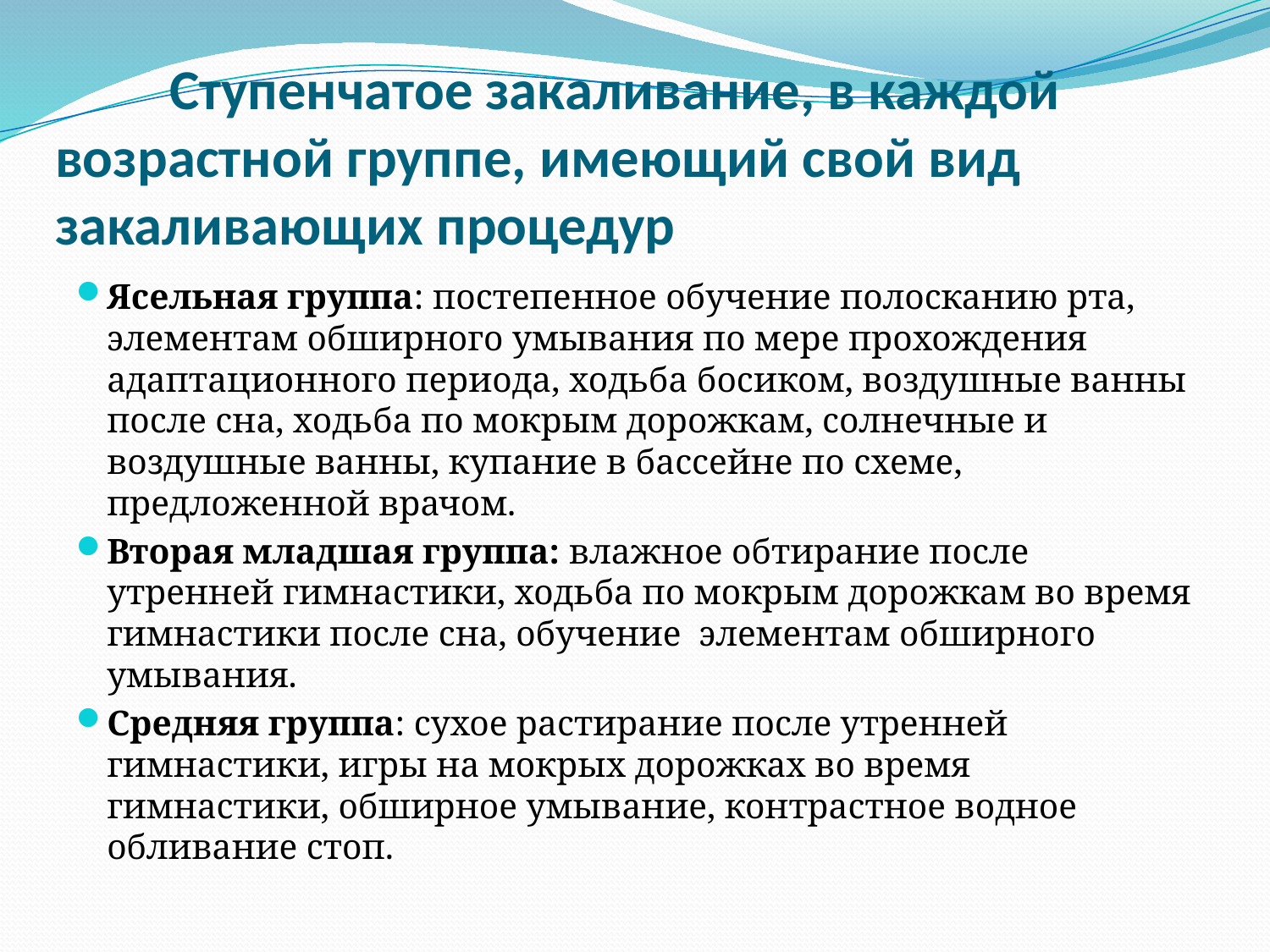

# Ступенчатое закаливание, в каждой возрастной группе, имеющий свой вид закаливающих процедур
Ясельная группа: постепенное обучение полосканию рта, элементам обширного умывания по мере прохождения адаптационного периода, ходьба босиком, воздушные ванны после сна, ходьба по мокрым дорожкам, солнечные и воздушные ванны, купание в бассейне по схеме, предложенной врачом.
Вторая младшая группа: влажное обтирание после утренней гимнастики, ходьба по мокрым дорожкам во время гимнастики после сна, обучение  элементам обширного умывания.
Средняя группа: сухое растирание после утренней гимнастики, игры на мокрых дорожках во время гимнастики, обширное умывание, контрастное водное обливание стоп.